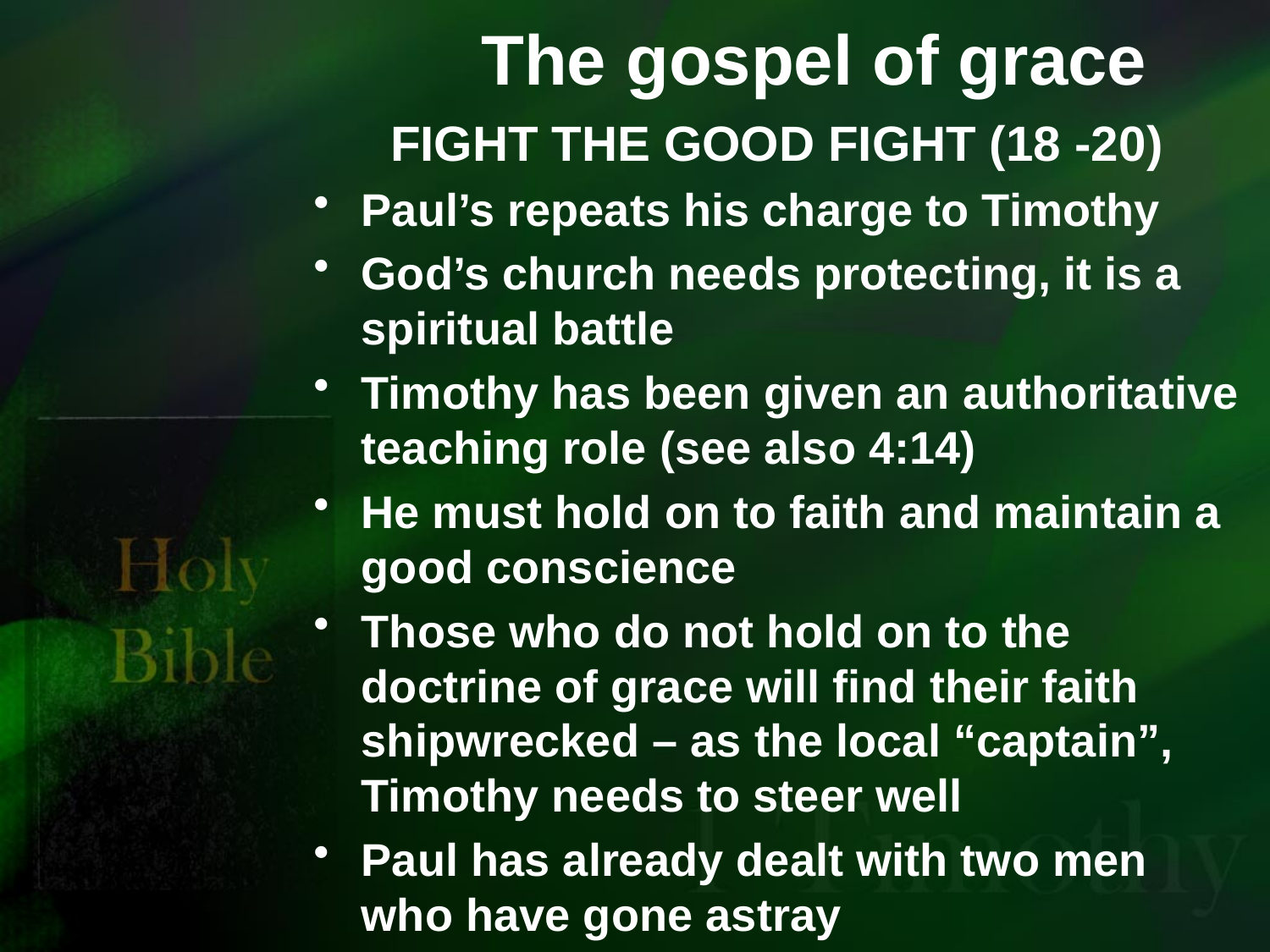

# The gospel of grace
FIGHT THE GOOD FIGHT (18 -20)
Paul’s repeats his charge to Timothy
God’s church needs protecting, it is a spiritual battle
Timothy has been given an authoritative teaching role (see also 4:14)
He must hold on to faith and maintain a good conscience
Those who do not hold on to the doctrine of grace will find their faith shipwrecked – as the local “captain”, Timothy needs to steer well
Paul has already dealt with two men who have gone astray